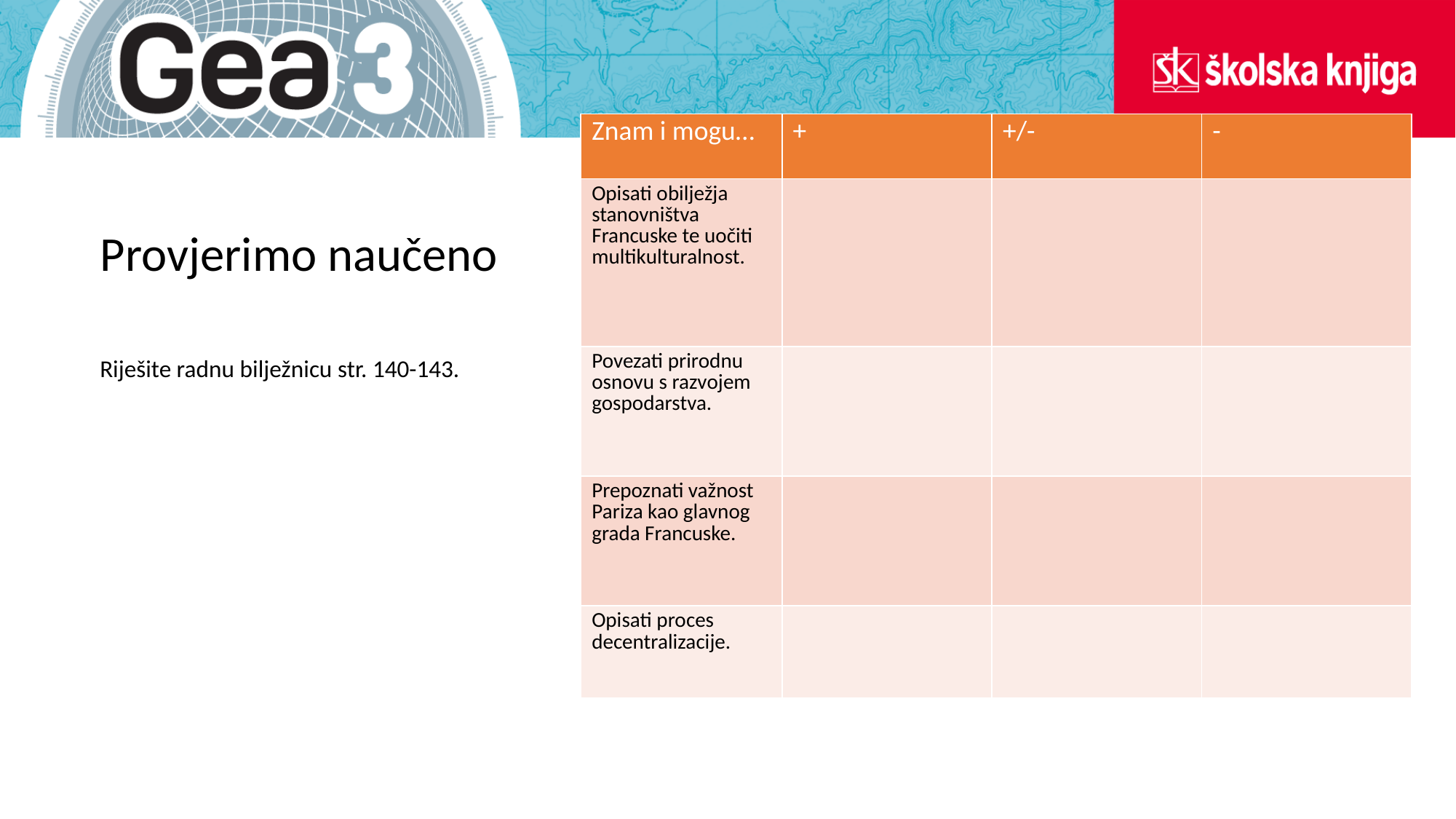

| Znam i mogu… | + | +/- | - |
| --- | --- | --- | --- |
| Opisati obilježja stanovništva Francuske te uočiti multikulturalnost. |  |  |  |
| Povezati prirodnu osnovu s razvojem gospodarstva. |  |  |  |
| Prepoznati važnost Pariza kao glavnog grada Francuske. |  |  |  |
| Opisati proces decentralizacije. |  |  |  |
# Provjerimo naučeno
Riješite radnu bilježnicu str. 140-143.